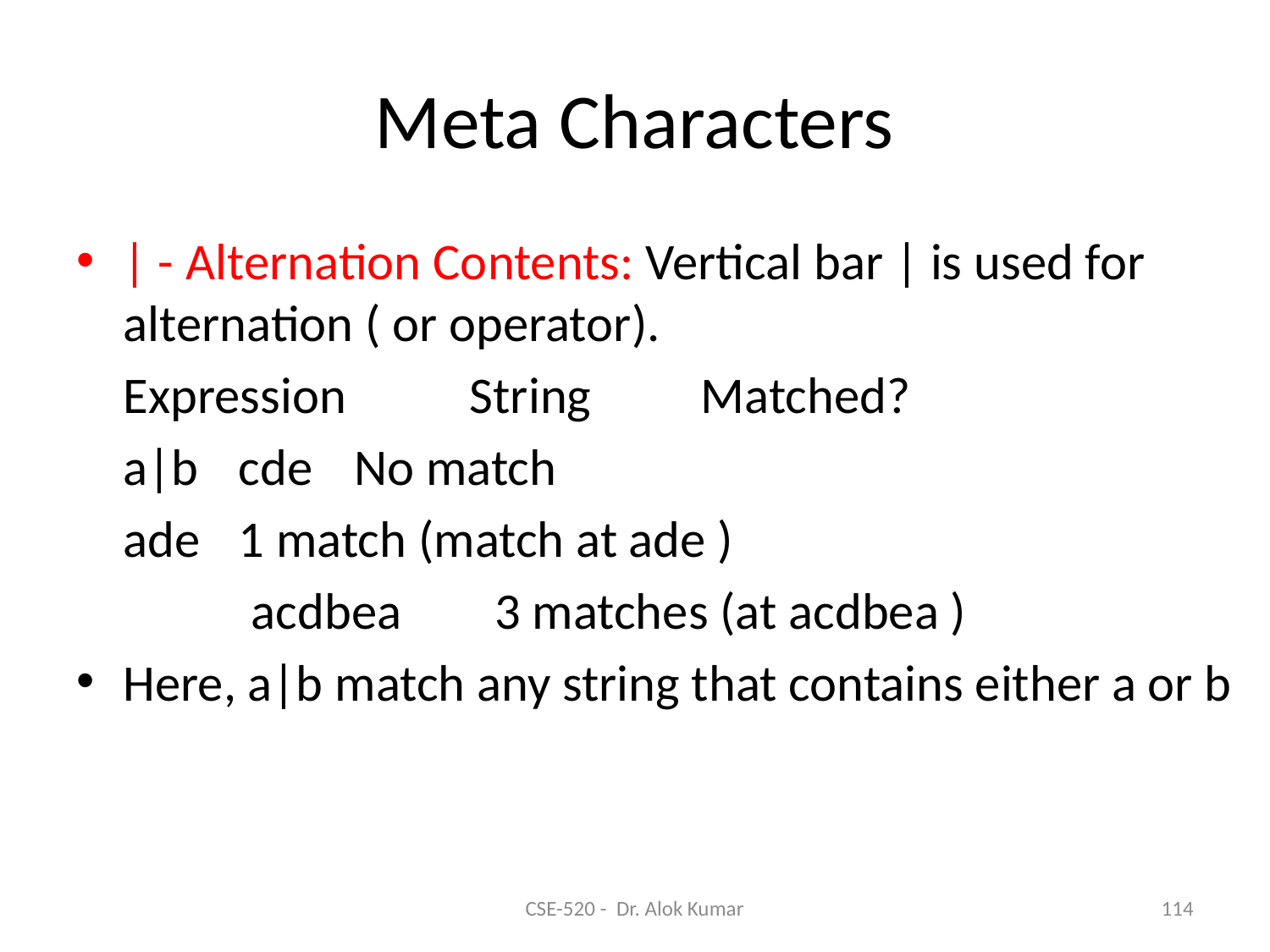

# Meta Characters
| - Alternation Contents: Vertical bar | is used for alternation ( or operator).
	Expression 	String 	Matched?
	a|b 		cde 		No match
				ade 		1 match (match at ade )
			           acdbea        3 matches (at acdbea )
Here, a|b match any string that contains either a or b
CSE-520 -  Dr. Alok Kumar
114